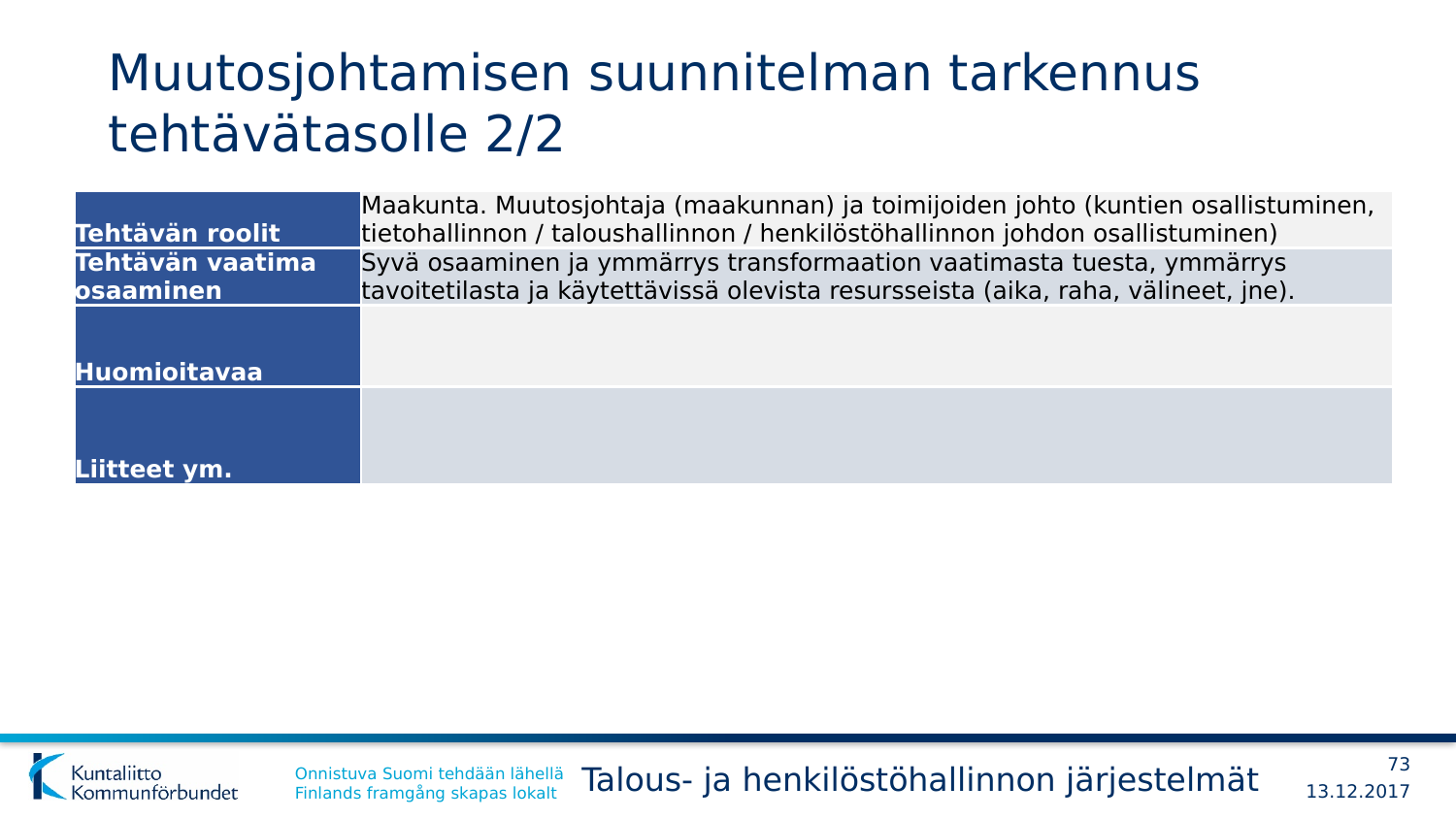

# Muutosjohtamisen suunnitelman tarkennus tehtävätasolle 2/2
| Tehtävän roolit | Maakunta. Muutosjohtaja (maakunnan) ja toimijoiden johto (kuntien osallistuminen, tietohallinnon / taloushallinnon / henkilöstöhallinnon johdon osallistuminen) |
| --- | --- |
| Tehtävän vaatima osaaminen | Syvä osaaminen ja ymmärrys transformaation vaatimasta tuesta, ymmärrys tavoitetilasta ja käytettävissä olevista resursseista (aika, raha, välineet, jne). |
| Huomioitavaa |  |
| Liitteet ym. |  |
73
Talous- ja henkilöstöhallinnon järjestelmät
13.12.2017